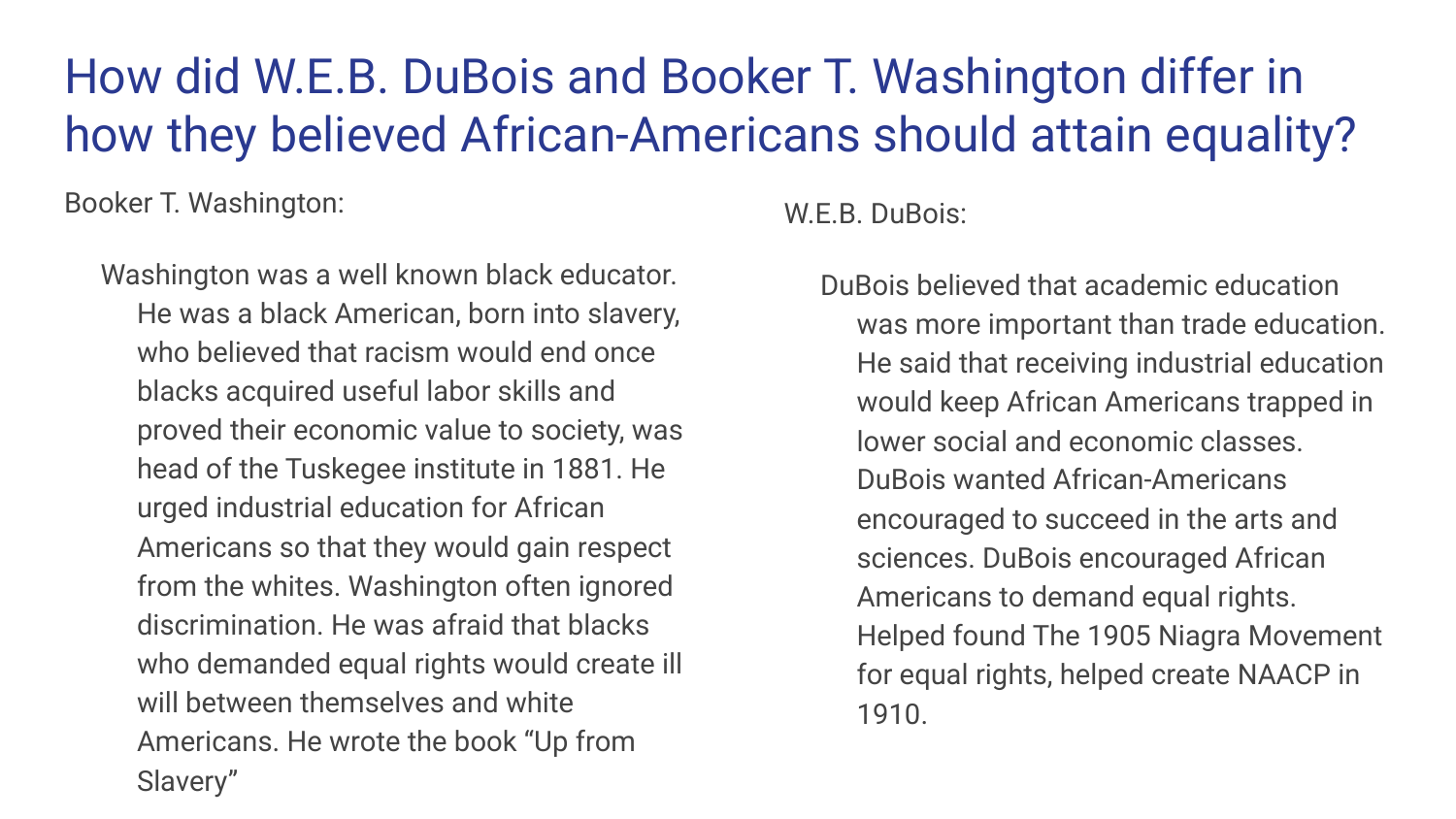

# How did W.E.B. DuBois and Booker T. Washington differ in how they believed African-Americans should attain equality?
Booker T. Washington:
Washington was a well known black educator. He was a black American, born into slavery, who believed that racism would end once blacks acquired useful labor skills and proved their economic value to society, was head of the Tuskegee institute in 1881. He urged industrial education for African Americans so that they would gain respect from the whites. Washington often ignored discrimination. He was afraid that blacks who demanded equal rights would create ill will between themselves and white Americans. He wrote the book “Up from Slavery”
W.E.B. DuBois:
DuBois believed that academic education was more important than trade education. He said that receiving industrial education would keep African Americans trapped in lower social and economic classes. DuBois wanted African-Americans encouraged to succeed in the arts and sciences. DuBois encouraged African Americans to demand equal rights. Helped found The 1905 Niagra Movement for equal rights, helped create NAACP in 1910.